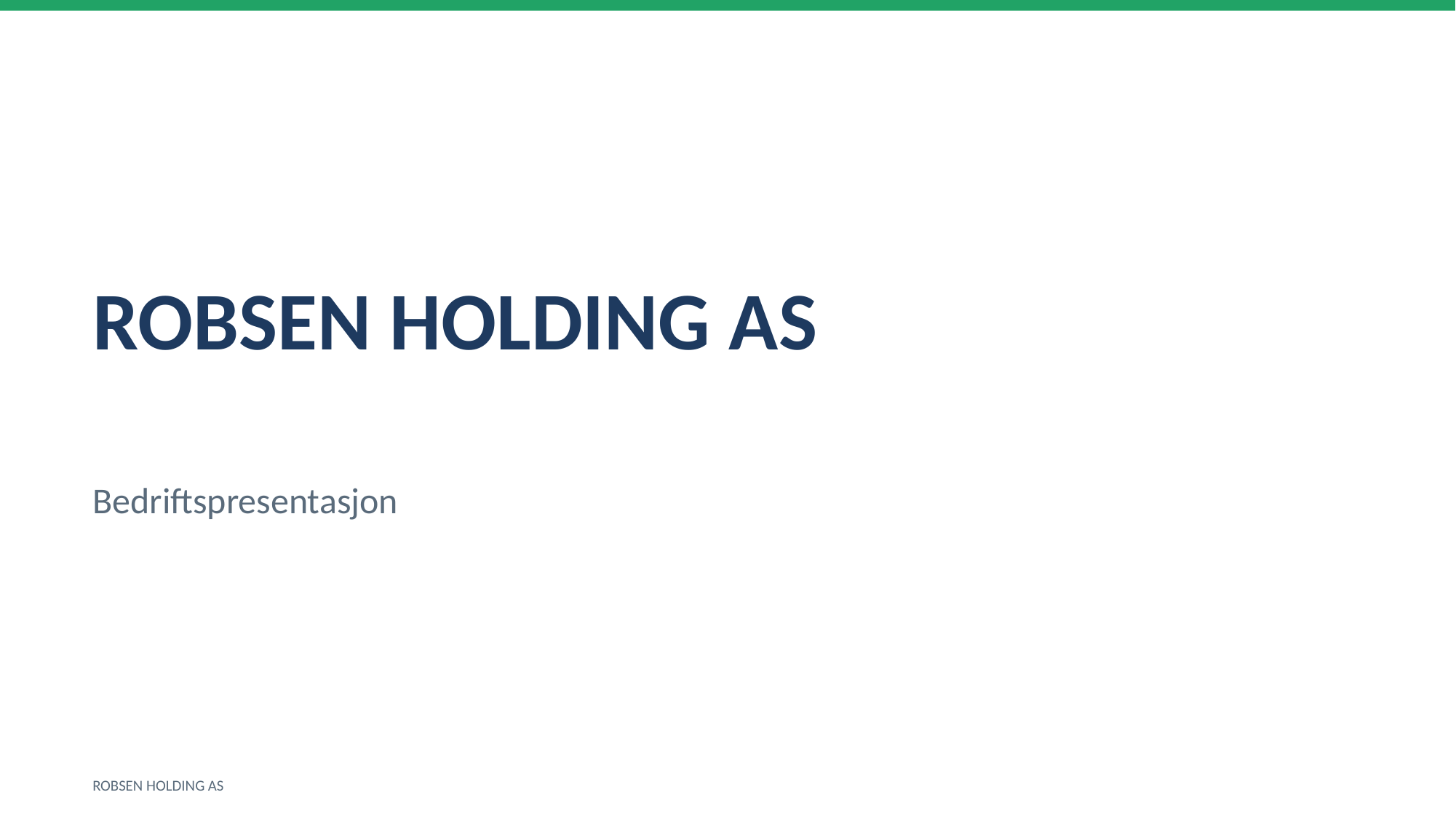

ROBSEN HOLDING AS
Bedriftspresentasjon
ROBSEN HOLDING AS